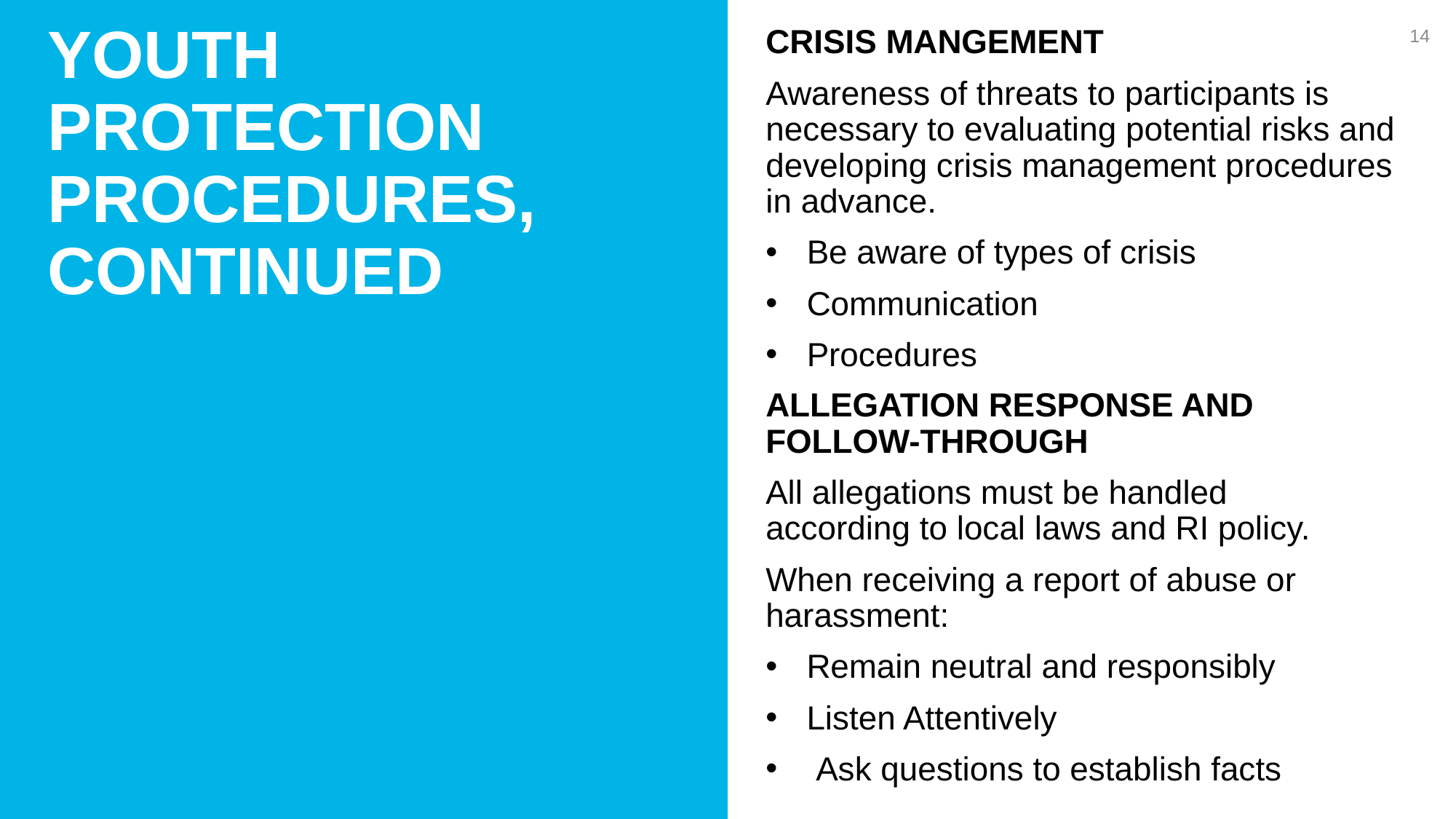

14
CRISIS MANGEMENT
Awareness of threats to participants is necessary to evaluating potential risks and developing crisis management procedures in advance.
Be aware of types of crisis
Communication
Procedures
Youth protection procedures, continued
ALLEGATION RESPONSE AND FOLLOW-THROUGH
All allegations must be handled according to local laws and RI policy.
When receiving a report of abuse or harassment:
Remain neutral and responsibly
Listen Attentively
 Ask questions to establish facts